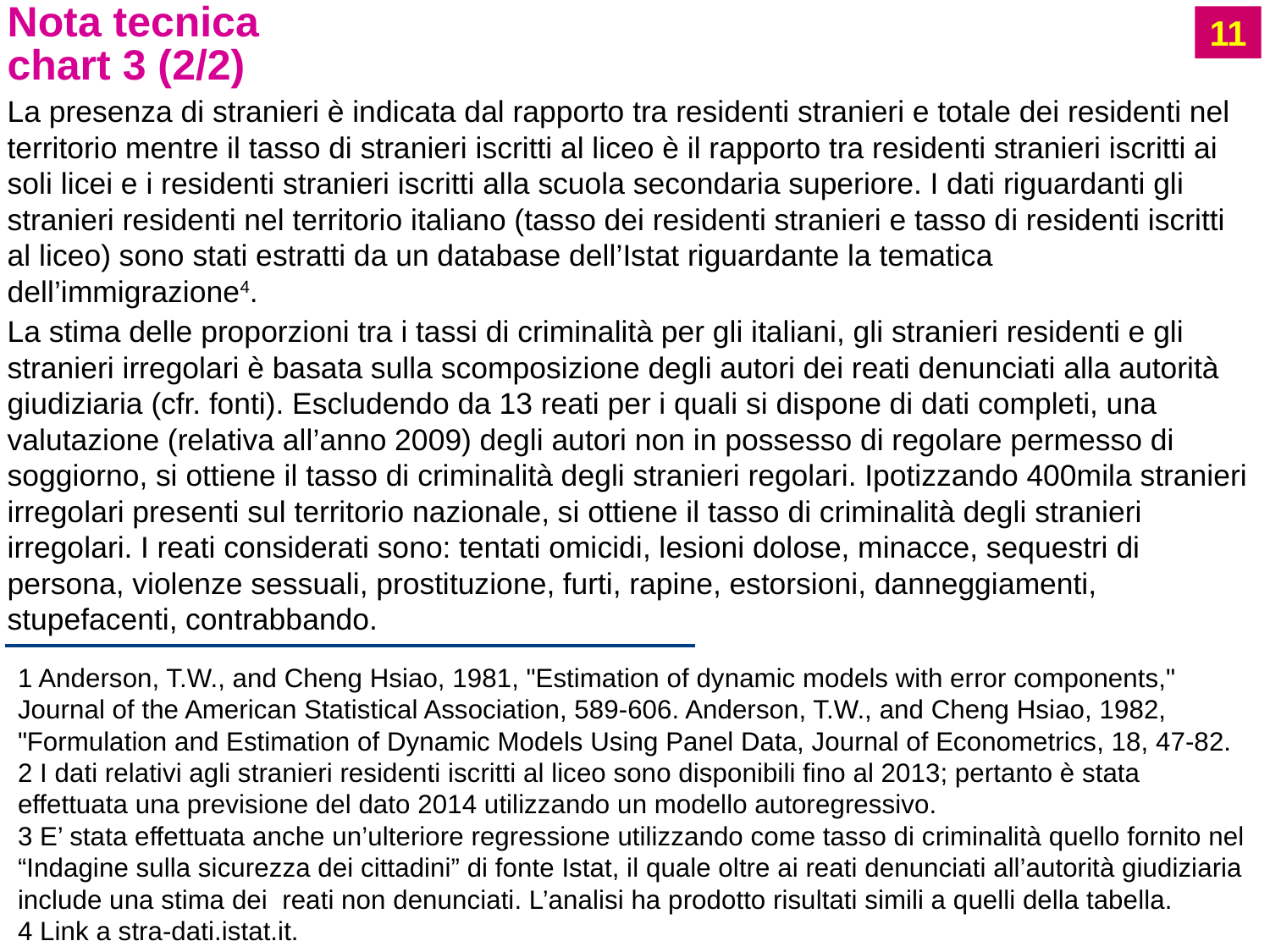

Nota tecnica
chart 3 (2/2)
11
La presenza di stranieri è indicata dal rapporto tra residenti stranieri e totale dei residenti nel territorio mentre il tasso di stranieri iscritti al liceo è il rapporto tra residenti stranieri iscritti ai soli licei e i residenti stranieri iscritti alla scuola secondaria superiore. I dati riguardanti gli stranieri residenti nel territorio italiano (tasso dei residenti stranieri e tasso di residenti iscritti al liceo) sono stati estratti da un database dell’Istat riguardante la tematica dell’immigrazione4.
La stima delle proporzioni tra i tassi di criminalità per gli italiani, gli stranieri residenti e gli stranieri irregolari è basata sulla scomposizione degli autori dei reati denunciati alla autorità giudiziaria (cfr. fonti). Escludendo da 13 reati per i quali si dispone di dati completi, una valutazione (relativa all’anno 2009) degli autori non in possesso di regolare permesso di soggiorno, si ottiene il tasso di criminalità degli stranieri regolari. Ipotizzando 400mila stranieri irregolari presenti sul territorio nazionale, si ottiene il tasso di criminalità degli stranieri irregolari. I reati considerati sono: tentati omicidi, lesioni dolose, minacce, sequestri di persona, violenze sessuali, prostituzione, furti, rapine, estorsioni, danneggiamenti, stupefacenti, contrabbando.
1 Anderson, T.W., and Cheng Hsiao, 1981, "Estimation of dynamic models with error components," Journal of the American Statistical Association, 589-606. Anderson, T.W., and Cheng Hsiao, 1982, "Formulation and Estimation of Dynamic Models Using Panel Data, Journal of Econometrics, 18, 47-82.
2 I dati relativi agli stranieri residenti iscritti al liceo sono disponibili fino al 2013; pertanto è stata effettuata una previsione del dato 2014 utilizzando un modello autoregressivo.
3 E’ stata effettuata anche un’ulteriore regressione utilizzando come tasso di criminalità quello fornito nel “Indagine sulla sicurezza dei cittadini” di fonte Istat, il quale oltre ai reati denunciati all’autorità giudiziaria include una stima dei  reati non denunciati. L’analisi ha prodotto risultati simili a quelli della tabella.
4 Link a stra-dati.istat.it.